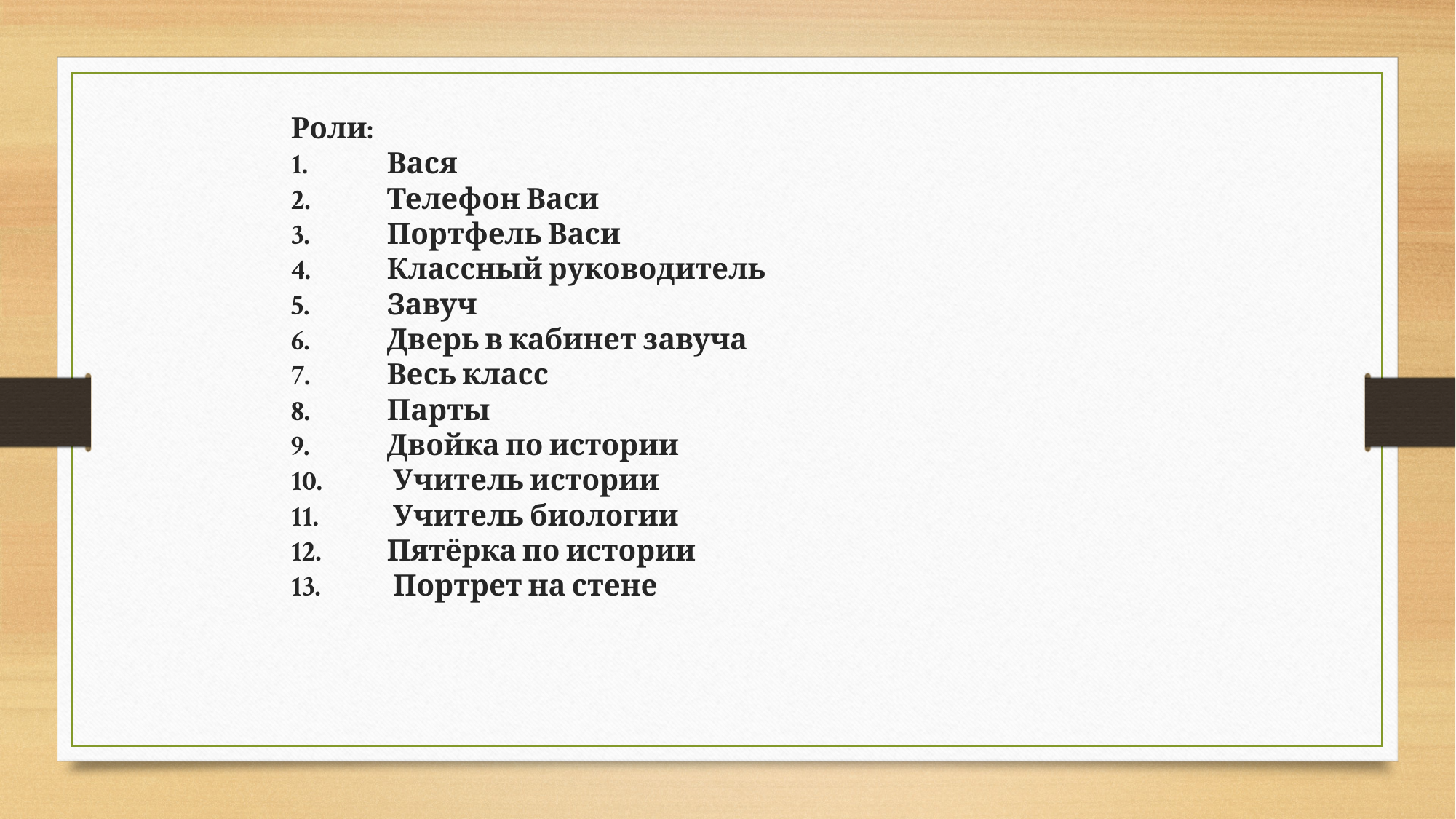

Роли:
1.	Вася
2.	Телефон Васи
3.	Портфель Васи
4.	Классный руководитель
5.	Завуч
6.	Дверь в кабинет завуча
7.	Весь класс
8.	Парты
9.	Двойка по истории
10.	 Учитель истории
11.	 Учитель биологии
12.	Пятёрка по истории
13.	 Портрет на стене